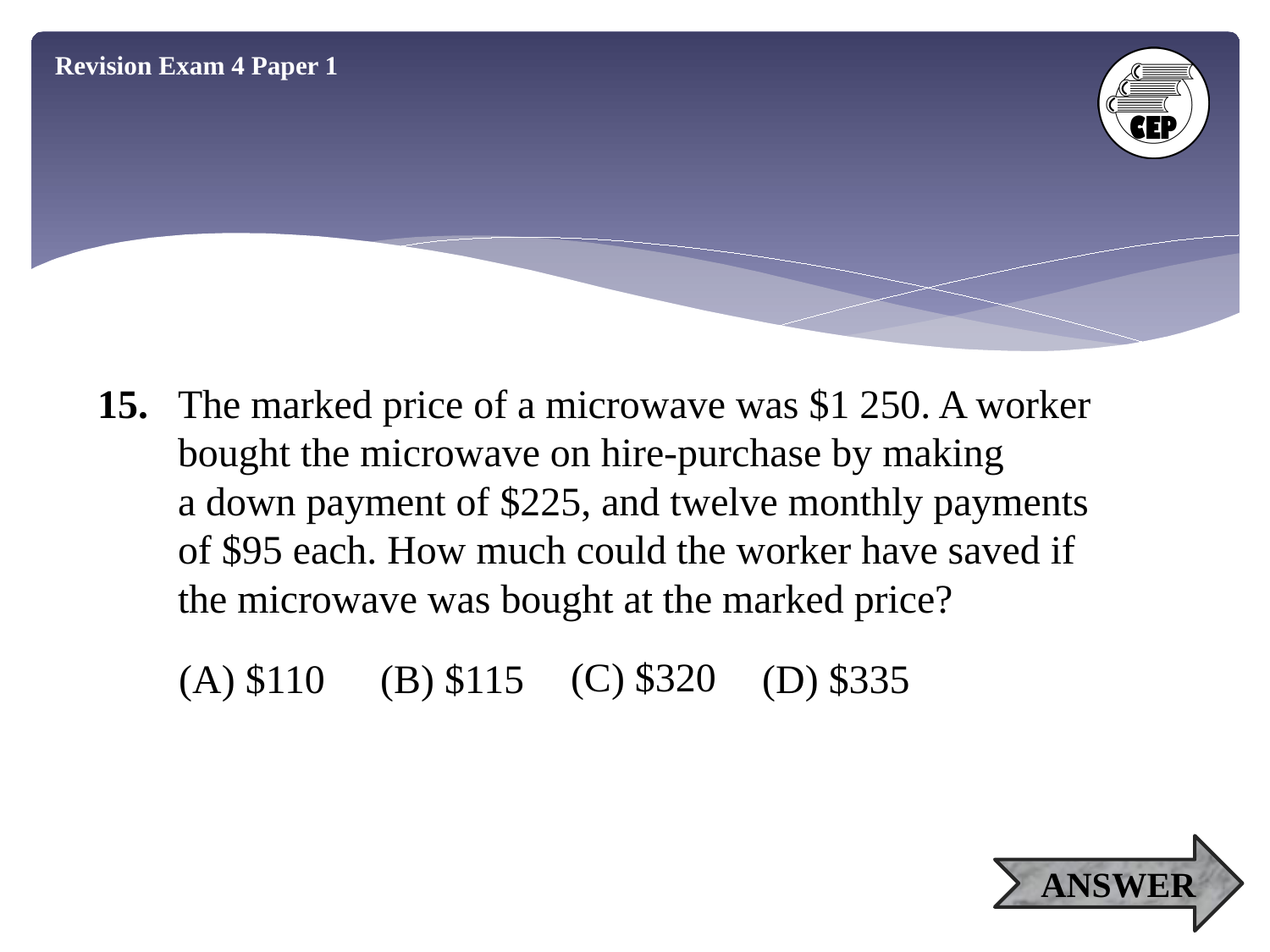

Revision Exam 4 Paper 1
15.
The marked price of a microwave was $1 250. A worker bought the microwave on hire-purchase by making
a down payment of $225, and twelve monthly payments of $95 each. How much could the worker have saved if the microwave was bought at the marked price?
(C) $320
(A) $110
(B) $115
(D) $335
ANSWER